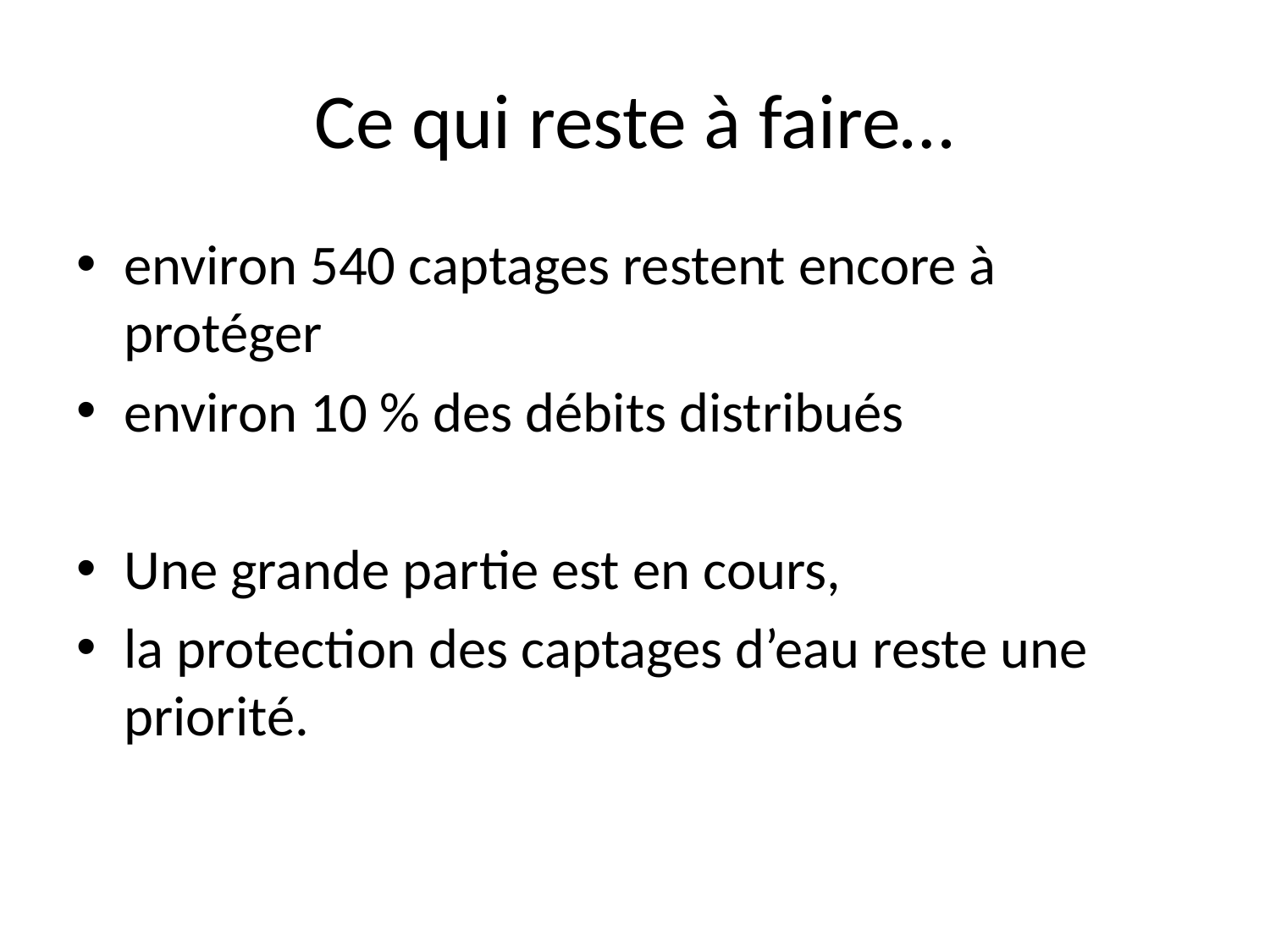

# Ce qui reste à faire…
environ 540 captages restent encore à protéger
environ 10 % des débits distribués

Une grande partie est en cours,
la protection des captages d’eau reste une priorité.